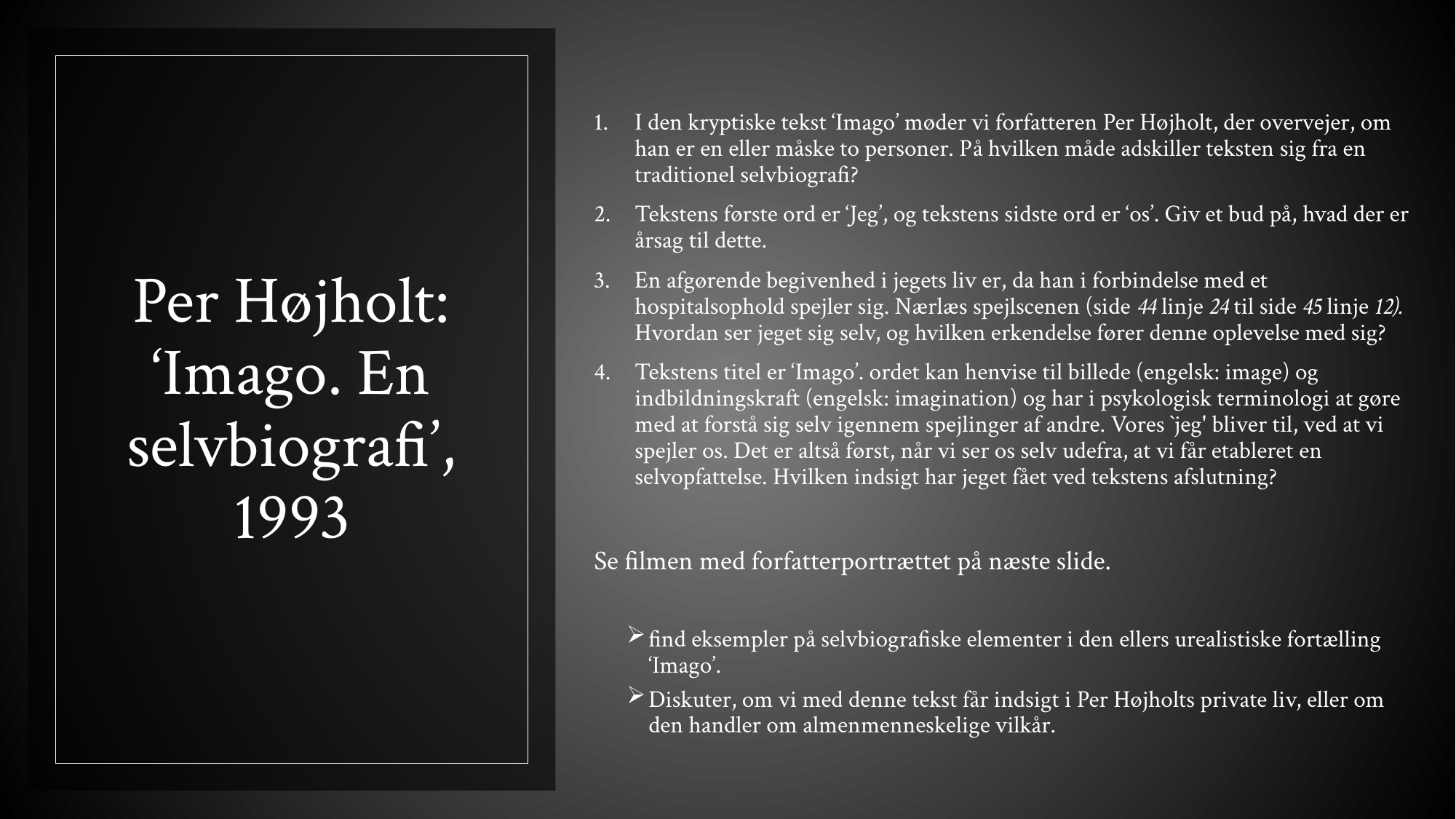

I den kryptiske tekst ‘Imago’ møder vi forfatteren Per Højholt, der overvejer, om han er en eller måske to personer. På hvilken måde adskiller teksten sig fra en traditionel selvbiografi?
Tekstens første ord er ‘Jeg’, og tekstens sidste ord er ‘os’. Giv et bud på, hvad der er årsag til dette.
En afgørende begivenhed i jegets liv er, da han i forbindelse med et hospitalsophold spejler sig. Nærlæs spejlscenen (side 44 linje 24 til side 45 linje 12). Hvordan ser jeget sig selv, og hvilken erkendelse fører denne oplevelse med sig?
Tekstens titel er ‘Imago’. ordet kan henvise til billede (engelsk: image) og indbildningskraft (engelsk: imagination) og har i psykologisk terminologi at gøre med at forstå sig selv igennem spejlinger af andre. Vores `jeg' bliver til, ved at vi spejler os. Det er altså først, når vi ser os selv udefra, at vi får etableret en selvopfattelse. Hvilken indsigt har jeget fået ved tekstens afslutning?

Se filmen med forfatterportrættet på næste slide.

find eksempler på selvbiografiske elementer i den ellers urealistiske fortælling ‘Imago’.
Diskuter, om vi med denne tekst får indsigt i Per Højholts private liv, eller om den handler om almenmenneskelige vilkår.

# Per Højholt: ‘Imago. En selvbiografi’, 1993